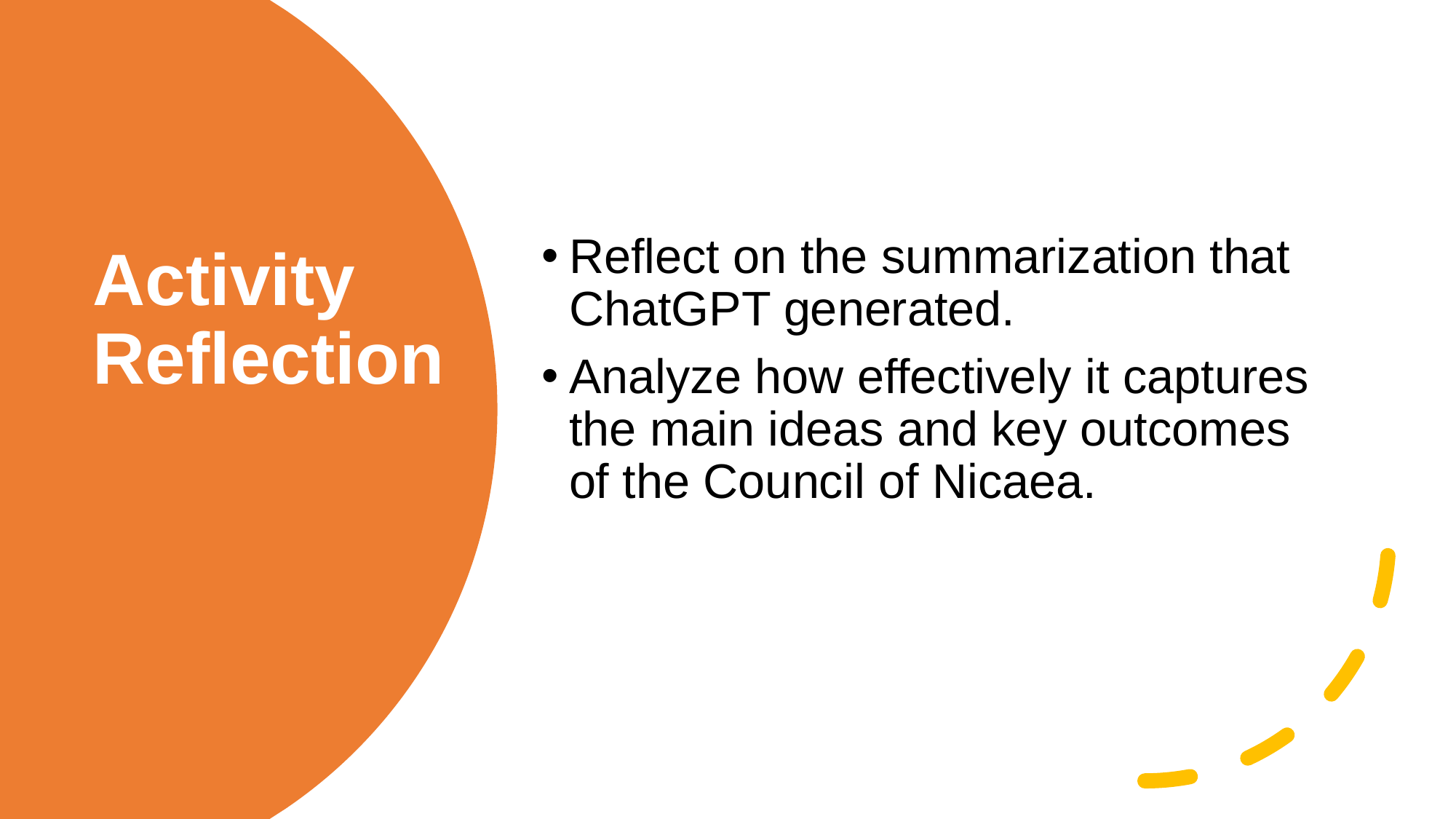

Reflect on the summarization that ChatGPT generated.
Analyze how effectively it captures the main ideas and key outcomes of the Council of Nicaea.

# Activity Reflection